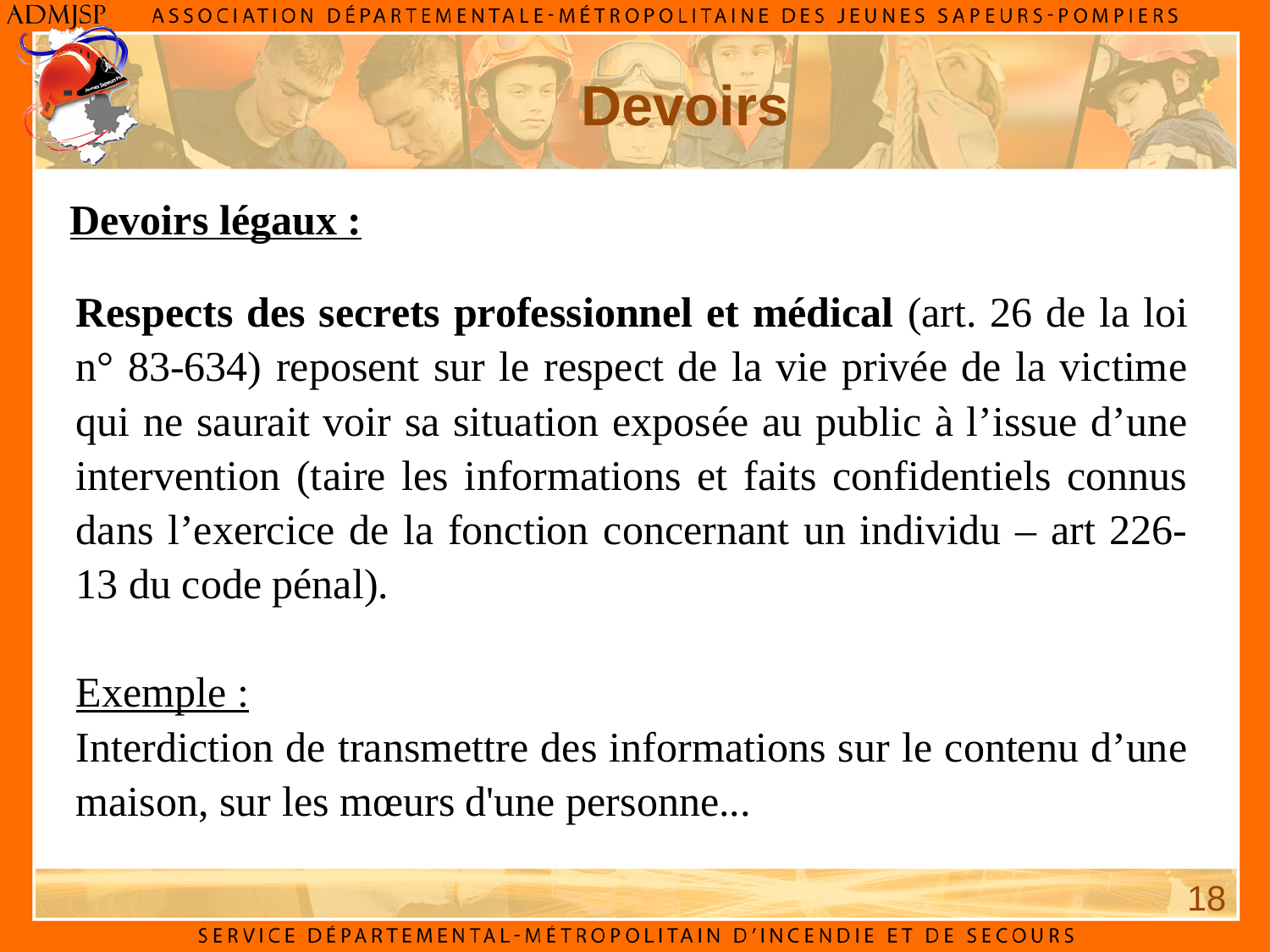

Devoirs
Devoirs légaux :
Respects des secrets professionnel et médical (art. 26 de la loi n° 83-634) reposent sur le respect de la vie privée de la victime qui ne saurait voir sa situation exposée au public à l’issue d’une intervention (taire les informations et faits confidentiels connus dans l’exercice de la fonction concernant un individu – art 226-13 du code pénal).

Exemple :
Interdiction de transmettre des informations sur le contenu d’une maison, sur les mœurs d'une personne...
18